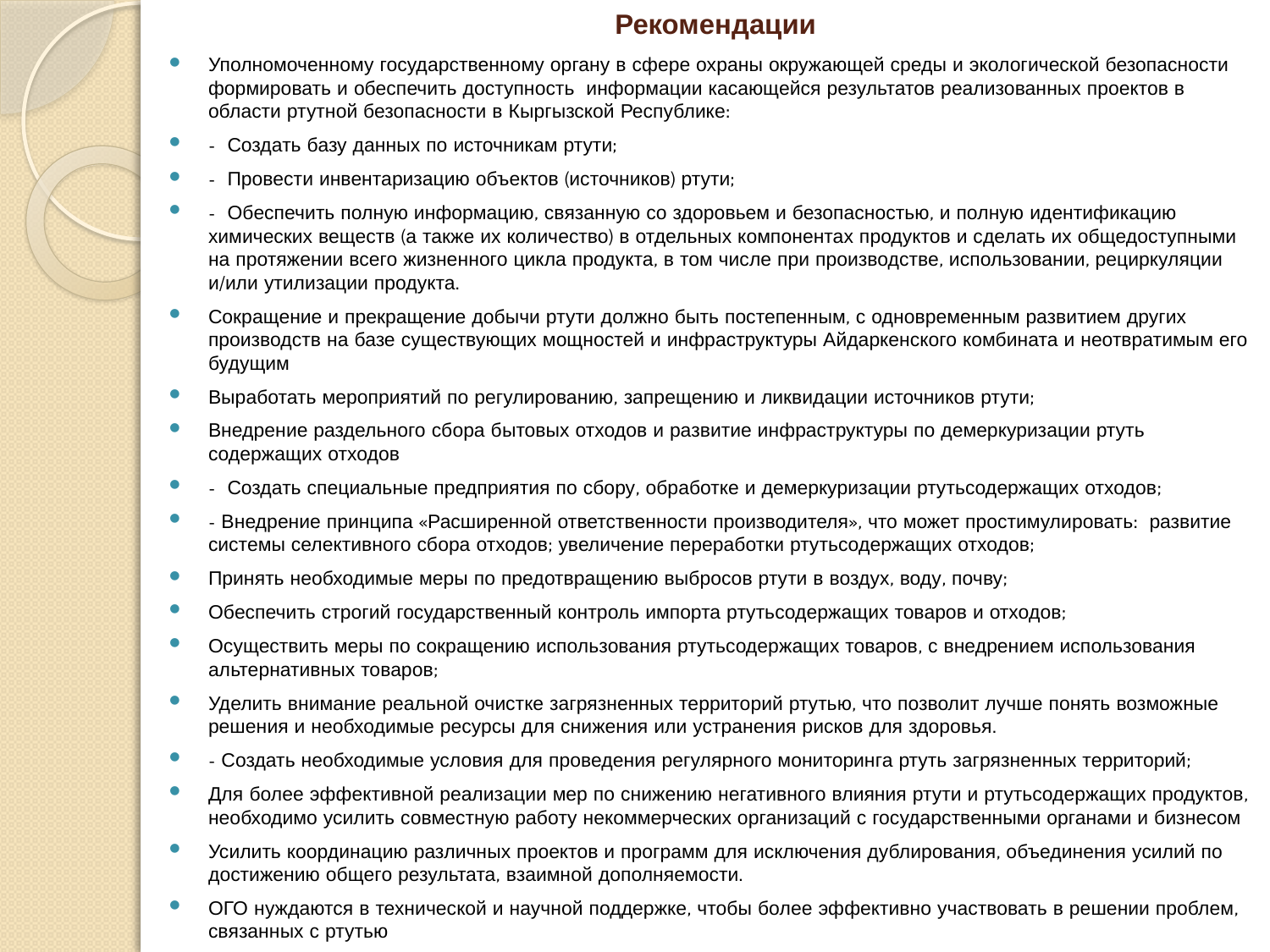

# Рекомендации
Уполномоченному государственному органу в сфере охраны окружающей среды и экологической безопасности формировать и обеспечить доступность  информации касающейся результатов реализованных проектов в области ртутной безопасности в Кыргызской Республике:
-  Создать базу данных по источникам ртути;
-  Провести инвентаризацию объектов (источников) ртути;
-  Обеспечить полную информацию, связанную со здоровьем и безопасностью, и полную идентификацию химических веществ (а также их количество) в отдельных компонентах продуктов и сделать их общедоступными на протяжении всего жизненного цикла продукта, в том числе при производстве, использовании, рециркуляции и/или утилизации продукта.
Сокращение и прекращение добычи ртути должно быть постепенным, с одновременным развитием других производств на базе существующих мощностей и инфраструктуры Айдаркенского комбината и неотвратимым его будущим
Выработать мероприятий по регулированию, запрещению и ликвидации источников ртути;
Внедрение раздельного сбора бытовых отходов и развитие инфраструктуры по демеркуризации ртуть содержащих отходов
-  Создать специальные предприятия по сбору, обработке и демеркуризации ртутьсодержащих отходов;
- Внедрение принципа «Расширенной ответственности производителя», что может простимулировать:  развитие системы селективного сбора отходов; увеличение переработки ртутьсодержащих отходов;
Принять необходимые меры по предотвращению выбросов ртути в воздух, воду, почву;
Обеспечить строгий государственный контроль импорта ртутьсодержащих товаров и отходов;
Осуществить меры по сокращению использования ртутьсодержащих товаров, с внедрением использования альтернативных товаров;
Уделить внимание реальной очистке загрязненных территорий ртутью, что позволит лучше понять возможные решения и необходимые ресурсы для снижения или устранения рисков для здоровья.
- Создать необходимые условия для проведения регулярного мониторинга ртуть загрязненных территорий;
Для более эффективной реализации мер по снижению негативного влияния ртути и ртутьсодержащих продуктов, необходимо усилить совместную работу некоммерческих организаций с государственными органами и бизнесом
Усилить координацию различных проектов и программ для исключения дублирования, объединения усилий по достижению общего результата, взаимной дополняемости.
ОГО нуждаются в технической и научной поддержке, чтобы более эффективно участвовать в решении проблем, связанных с ртутью